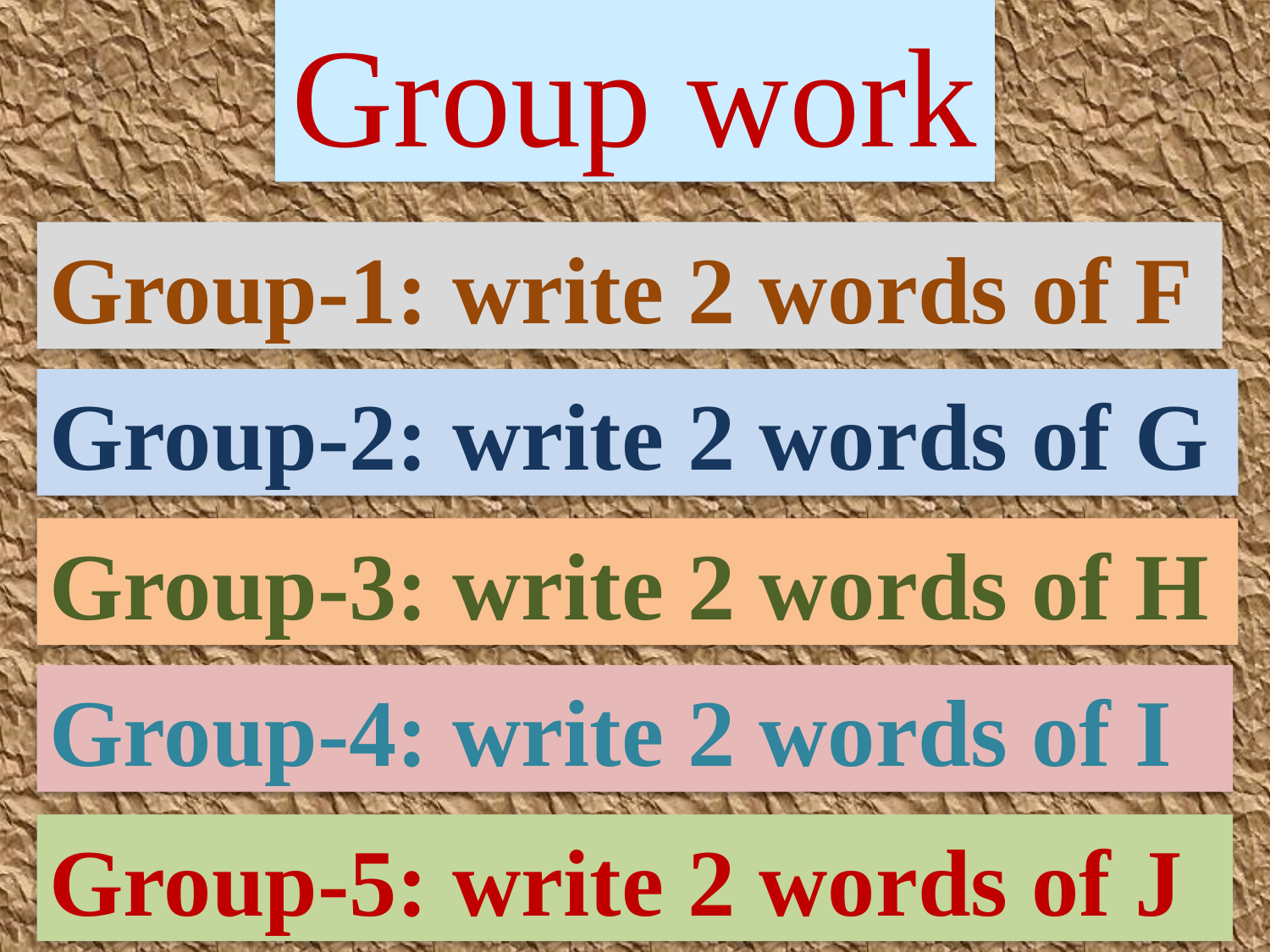

Group work
Group-1: write 2 words of F
Group-2: write 2 words of G
Group-3: write 2 words of H
Group-4: write 2 words of I
Group-5: write 2 words of J